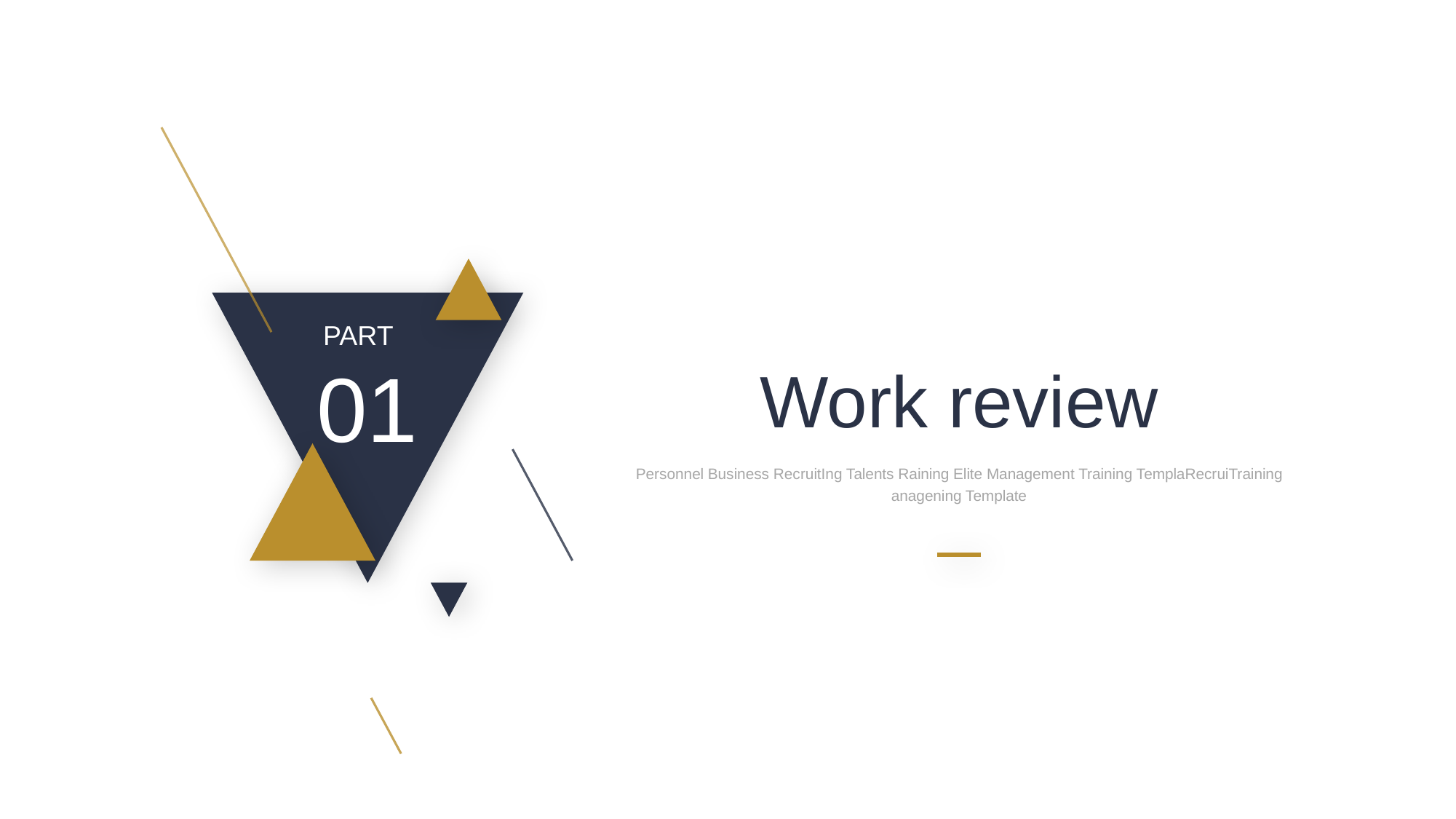

PART
01
Work review

Personnel Business RecruitIng Talents Raining Elite Management Training TemplaRecruiTraining anagening Template